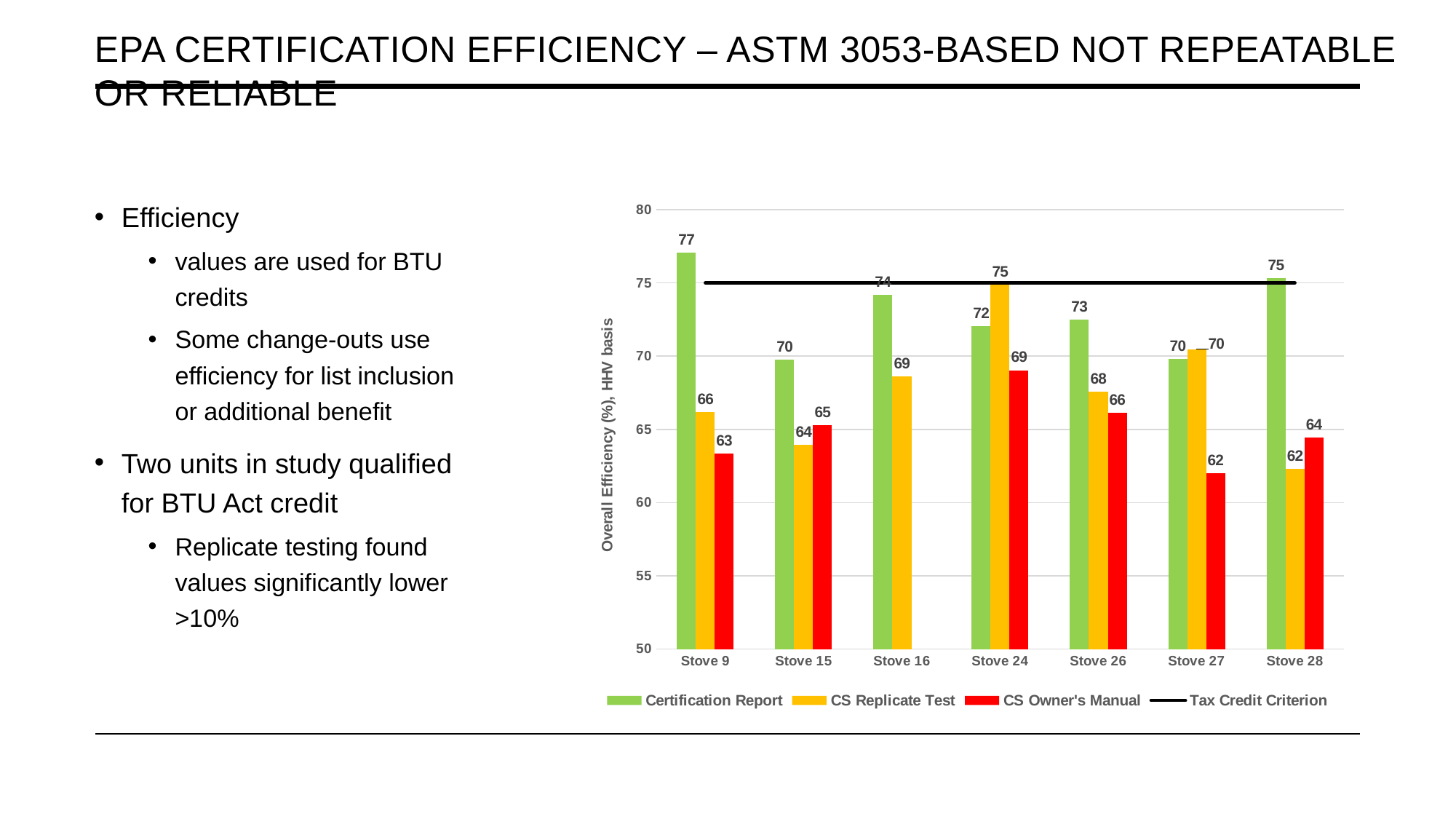

# epa certification Efficiency – ASTM 3053-based not repeatable or reliable
Efficiency
values are used for BTU credits
Some change-outs use efficiency for list inclusion or additional benefit
Two units in study qualified for BTU Act credit
Replicate testing found values significantly lower >10%

### Chart

| Category | Certification Report | CS Replicate Test | CS Owner's Manual | Tax Credit Criterion |
|---|---|---|---|---|
| Stove 9 | 77.08000000000001 | 66.17999999999999 | 63.36000000000001 | 75.0 |
| Stove 15 | 69.784 | 63.940000000000005 | 65.28 | 75.0 |
| Stove 16 | 74.2 | 68.60000000000001 | None | 75.0 |
| Stove 24 | 72.052 | 74.88 | 69.03999999999999 | 75.0 |
| Stove 26 | 72.5 | 67.56 | 66.12 | 75.0 |
| Stove 27 | 69.80000000000001 | 70.46000000000001 | 61.98 | 75.0 |
| Stove 28 | 75.32 | 62.32000000000001 | 64.46000000000001 | 75.0 |